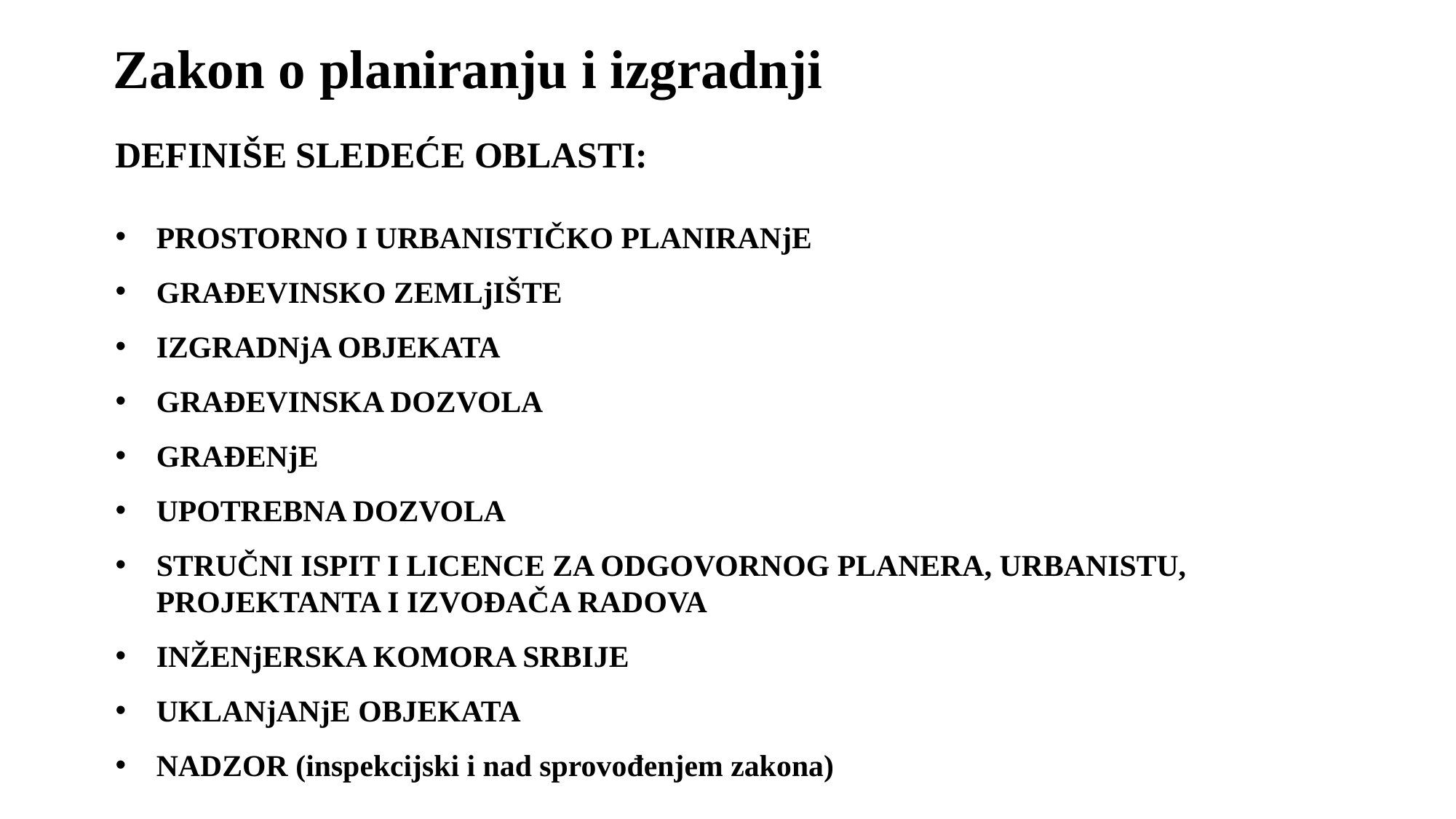

# Zakon o planiranju i izgradnji
DEFINIŠE SLEDEĆE OBLASTI:

PROSTORNO I URBANISTIČKO PLANIRANjE
GRAĐEVINSKO ZEMLjIŠTE
IZGRADNjA OBJEKATA
GRAĐEVINSKA DOZVOLA
GRAĐENjE
UPOTREBNA DOZVOLA
STRUČNI ISPIT I LICENCE ZA ODGOVORNOG PLANERA, URBANISTU, PROJEKTANTA I IZVOĐAČA RADOVA
INŽENjERSKA KOMORA SRBIJE
UKLANjANjE OBJEKATA
NADZOR (inspekcijski i nad sprovođenjem zakona)